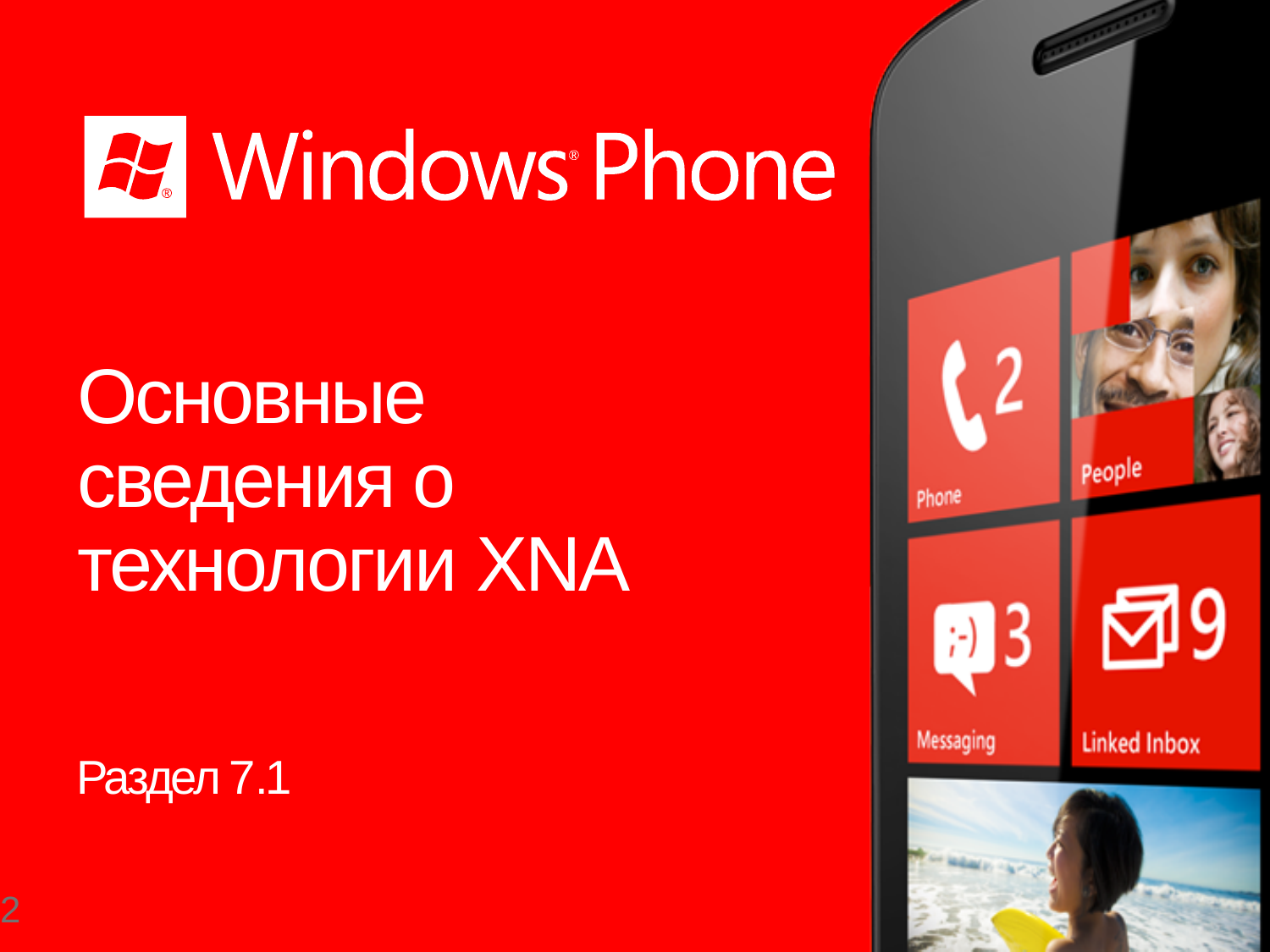

# Основные сведения о технологии XNA

Раздел 7.1

2